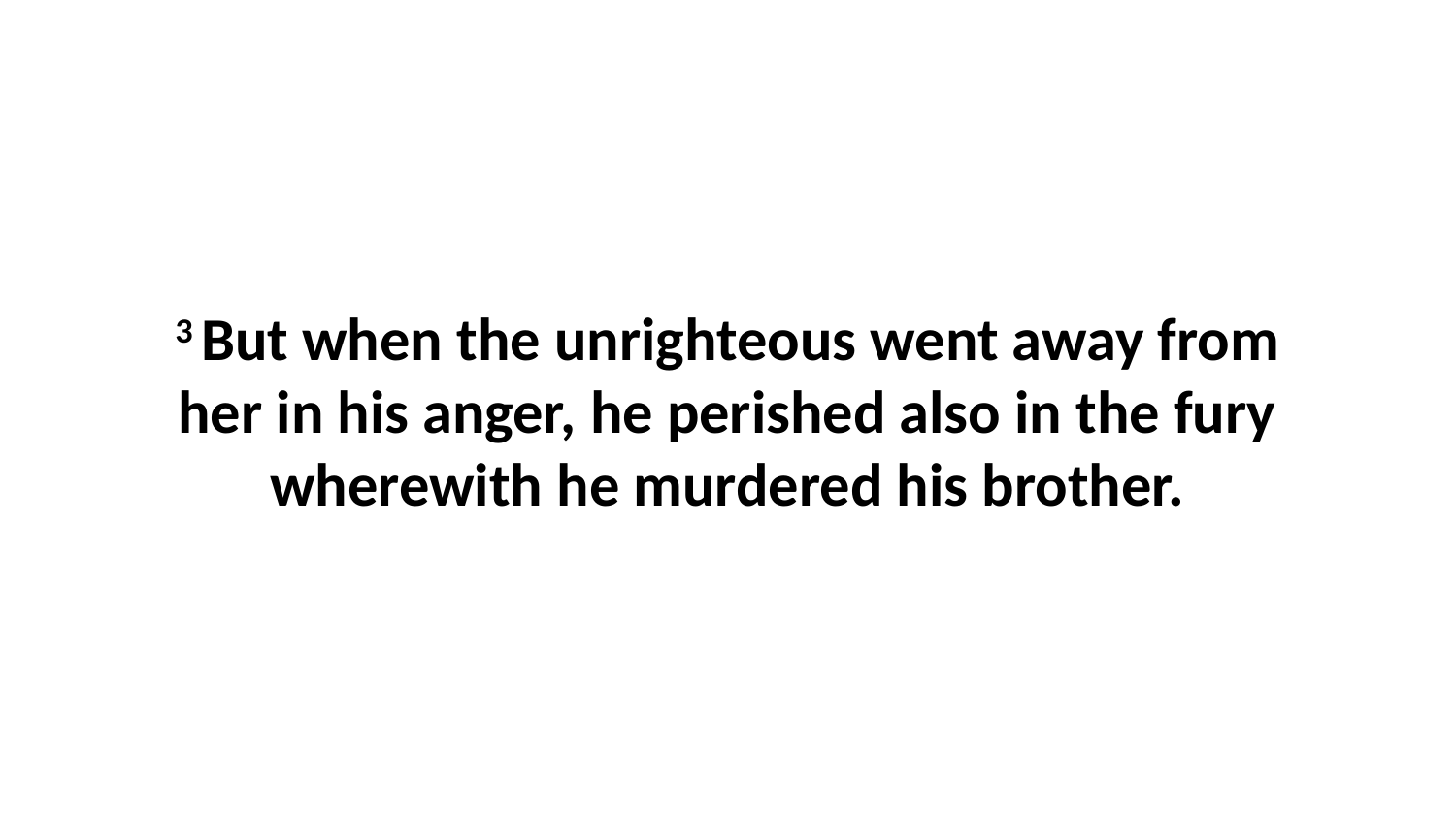

3 But when the unrighteous went away from her in his anger, he perished also in the fury wherewith he murdered his brother.